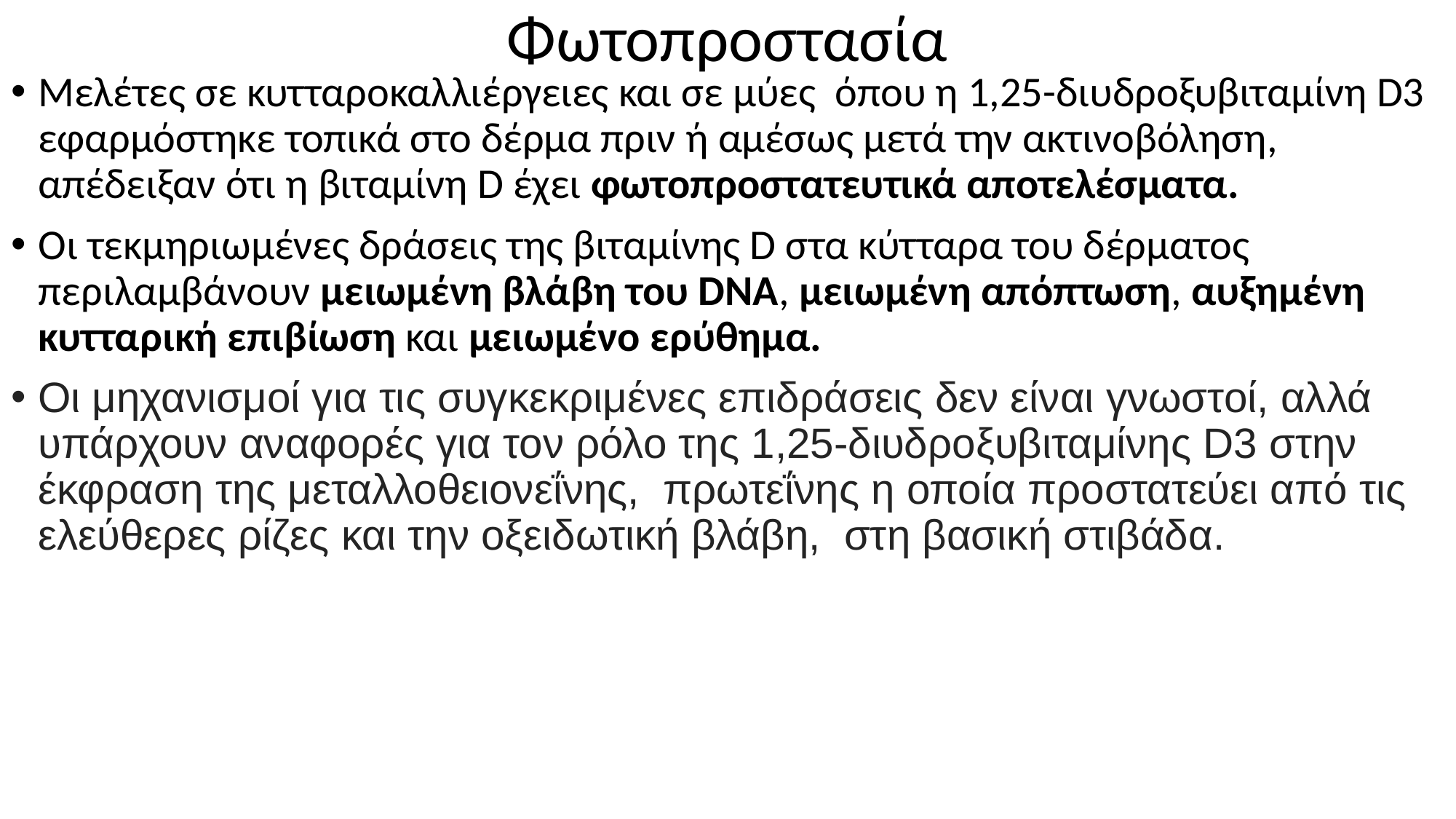

# Φωτοπροστασία
Μελέτες σε κυτταροκαλλιέργειες και σε μύες  όπου η 1,25-διυδροξυβιταμίνη D3 εφαρμόστηκε τοπικά στο δέρμα πριν ή αμέσως μετά την ακτινοβόληση, απέδειξαν ότι η βιταμίνη D έχει φωτοπροστατευτικά αποτελέσματα.
Οι τεκμηριωμένες δράσεις της βιταμίνης D στα κύτταρα του δέρματος περιλαμβάνουν μειωμένη βλάβη του DNA, μειωμένη απόπτωση, αυξημένη κυτταρική επιβίωση και μειωμένο ερύθημα.
Οι μηχανισμοί για τις συγκεκριμένες επιδράσεις δεν είναι γνωστοί, αλλά υπάρχουν αναφορές για τον ρόλο της 1,25-διυδροξυβιταμίνης D3 στην έκφραση της μεταλλοθειονεΐνης,  πρωτεΐνης η οποία προστατεύει από τις ελεύθερες ρίζες και την οξειδωτική βλάβη,  στη βασική στιβάδα.